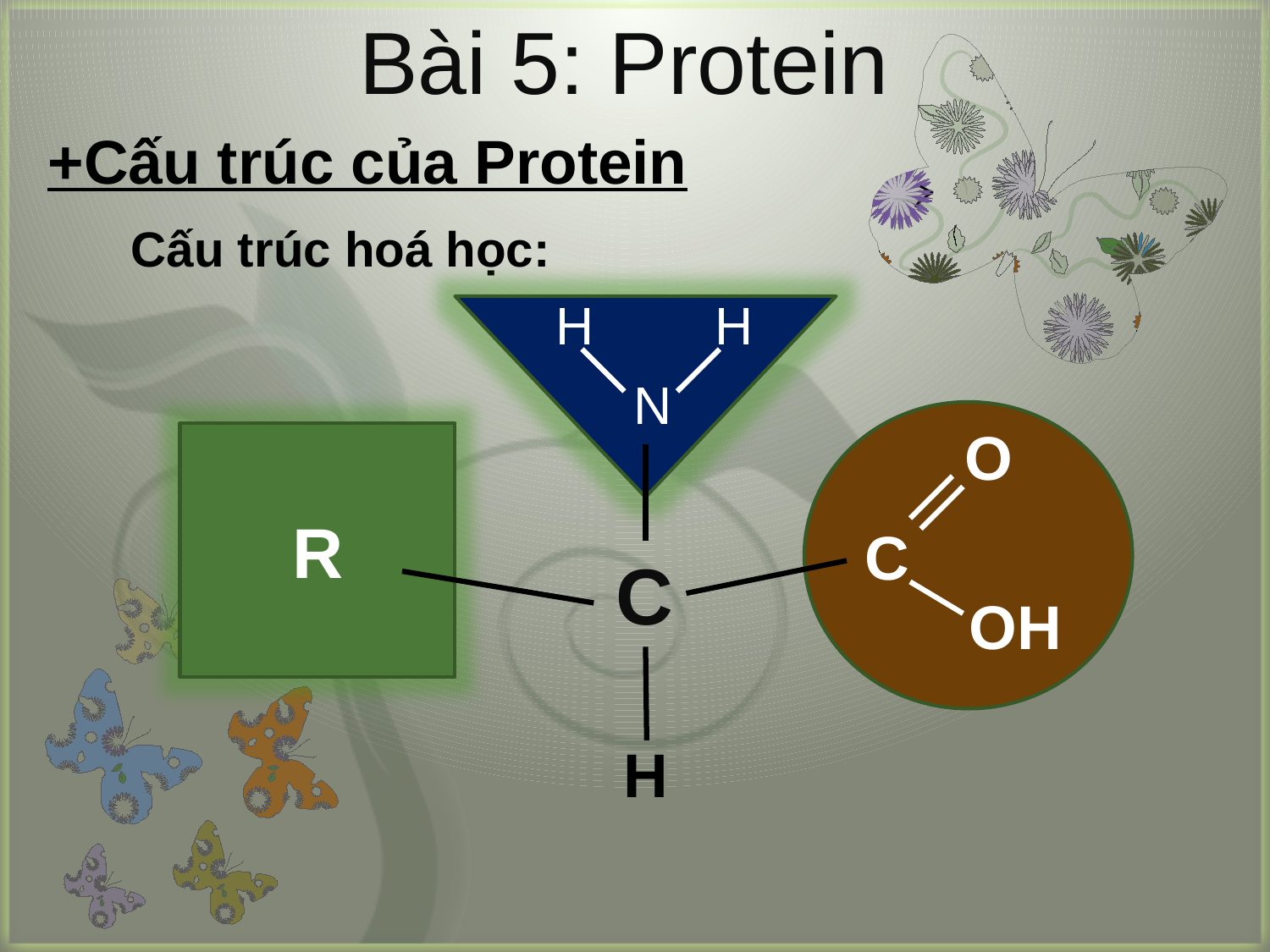

Bài 5: Protein
+Cấu trúc của Protein
Cấu trúc hoá học:
H
H

 N
C
O
R
C
OH
H